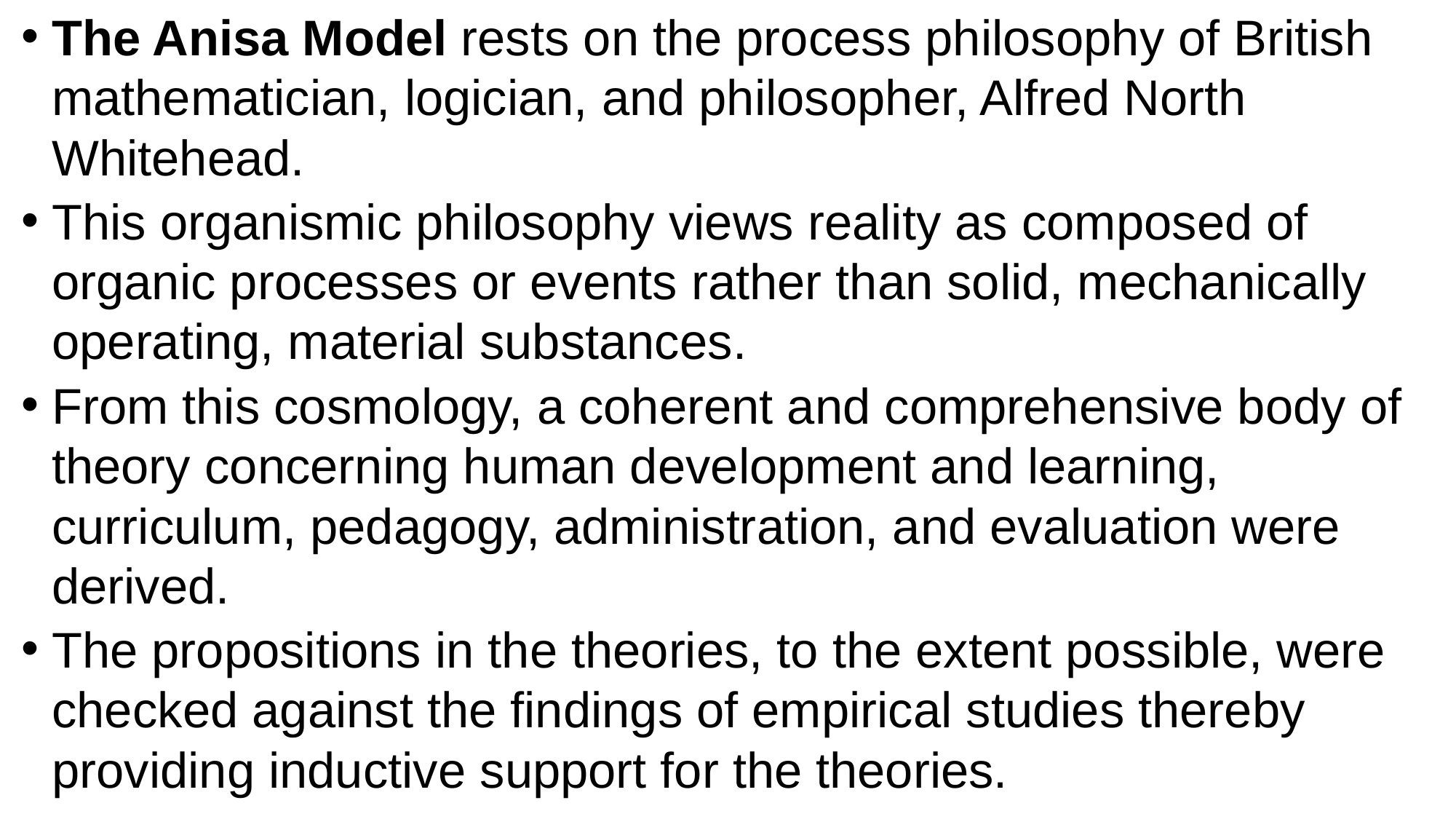

The Anisa Model rests on the process philosophy of British mathematician, logician, and philosopher, Alfred North Whitehead.
This organismic philosophy views reality as composed of organic processes or events rather than solid, mechanically operating, material substances.
From this cosmology, a coherent and comprehensive body of theory concerning human development and learning, curriculum, pedagogy, administration, and evaluation were derived.
The propositions in the theories, to the extent possible, were checked against the findings of empirical studies thereby providing inductive support for the theories.